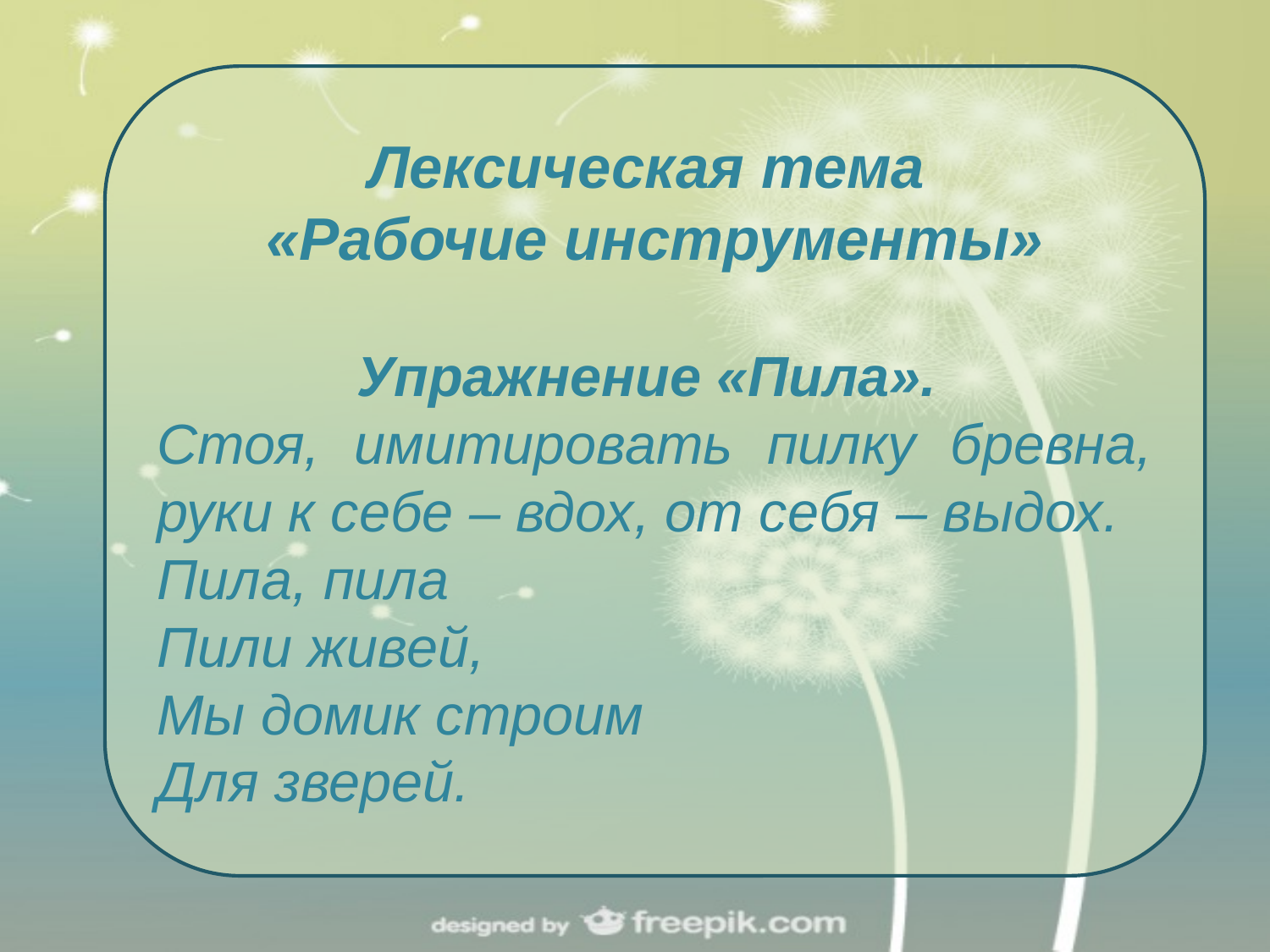

Лексическая тема
«Рабочие инструменты»

Упражнение «Пила».
Стоя, имитировать пилку бревна, руки к себе – вдох, от себя – выдох.
Пила, пила
Пили живей,
Мы домик строим
Для зверей.